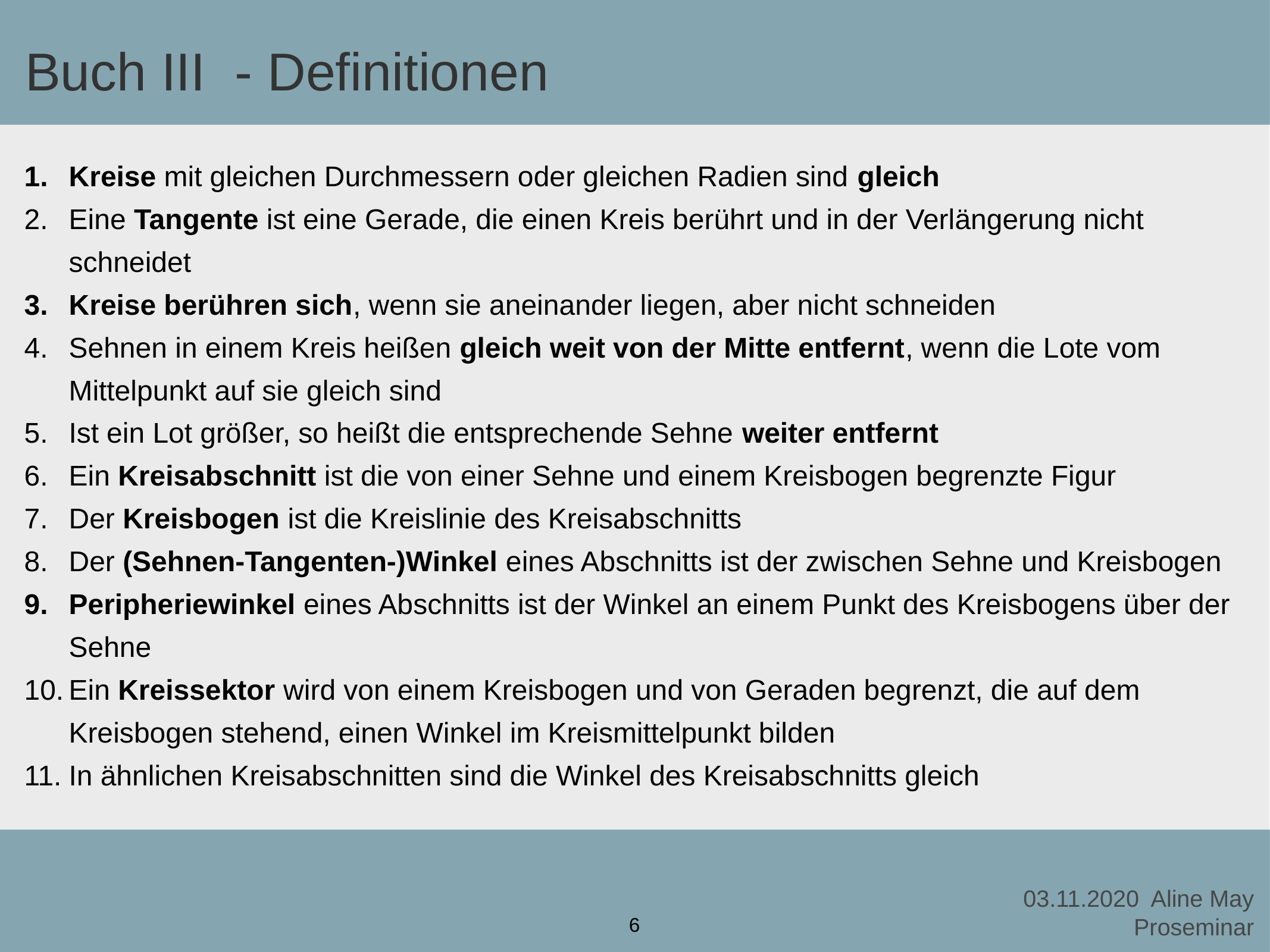

# Buch III  - Definitionen
Kreise mit gleichen Durchmessern oder gleichen Radien sind gleich
Eine Tangente ist eine Gerade, die einen Kreis berührt und in der Verlängerung nicht schneidet
Kreise berühren sich, wenn sie aneinander liegen, aber nicht schneiden
Sehnen in einem Kreis heißen gleich weit von der Mitte entfernt, wenn die Lote vom Mittelpunkt auf sie gleich sind
Ist ein Lot größer, so heißt die entsprechende Sehne weiter entfernt
Ein Kreisabschnitt ist die von einer Sehne und einem Kreisbogen begrenzte Figur
Der Kreisbogen ist die Kreislinie des Kreisabschnitts
Der (Sehnen-Tangenten-)Winkel eines Abschnitts ist der zwischen Sehne und Kreisbogen
Peripheriewinkel eines Abschnitts ist der Winkel an einem Punkt des Kreisbogens über der Sehne
Ein Kreissektor wird von einem Kreisbogen und von Geraden begrenzt, die auf dem Kreisbogen stehend, einen Winkel im Kreismittelpunkt bilden
In ähnlichen Kreisabschnitten sind die Winkel des Kreisabschnitts gleich
6